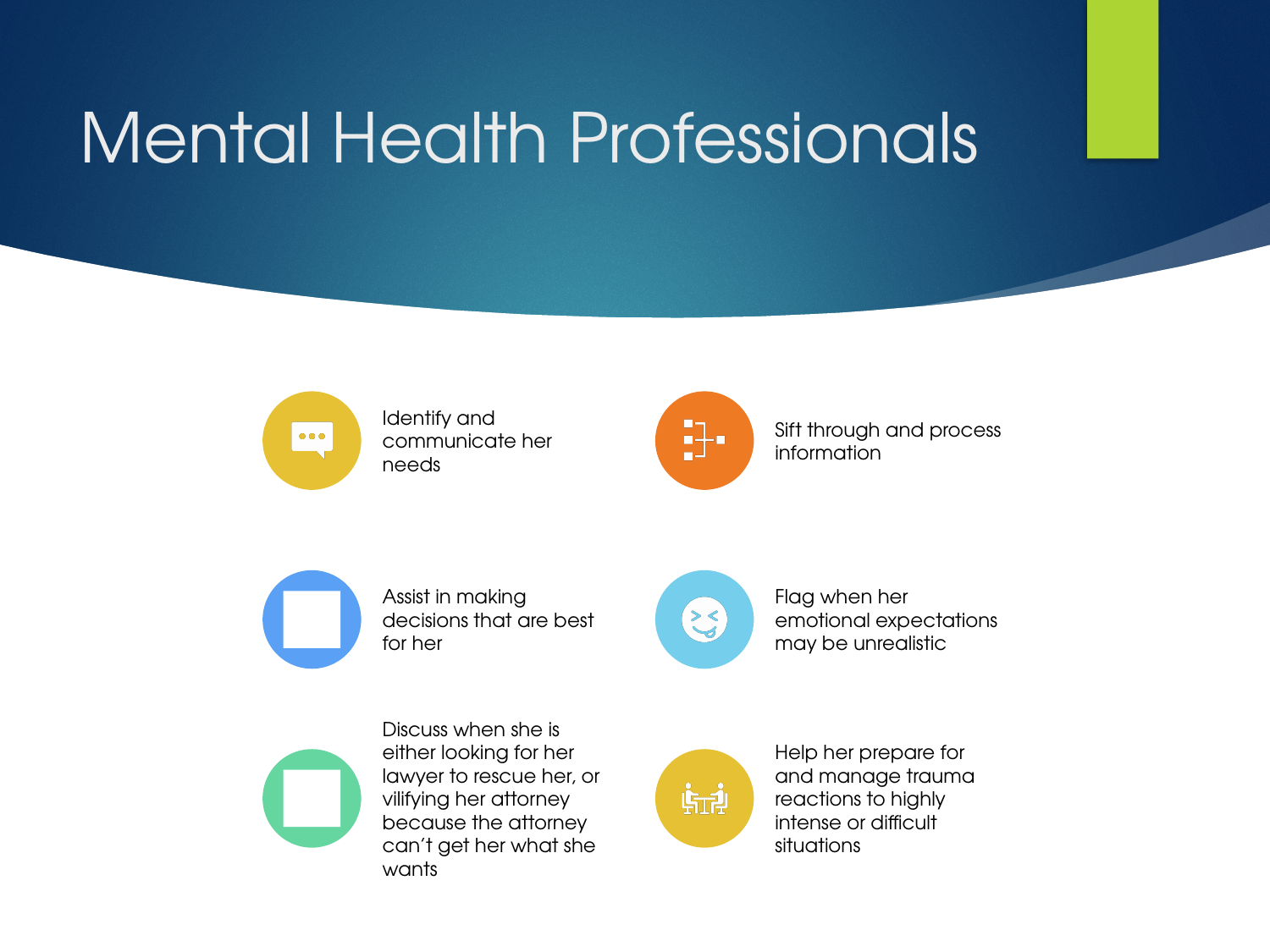

# Mental Health Professionals

Identify and communicate her needs
Sift through and process information
Assist in making decisions that are best for her
Flag when her emotional expectations may be unrealistic
Discuss when she is either looking for her lawyer to rescue her, or vilifying her attorney because the attorney can’t get her what she wants
Help her prepare for and manage trauma reactions to highly intense or difficult situations